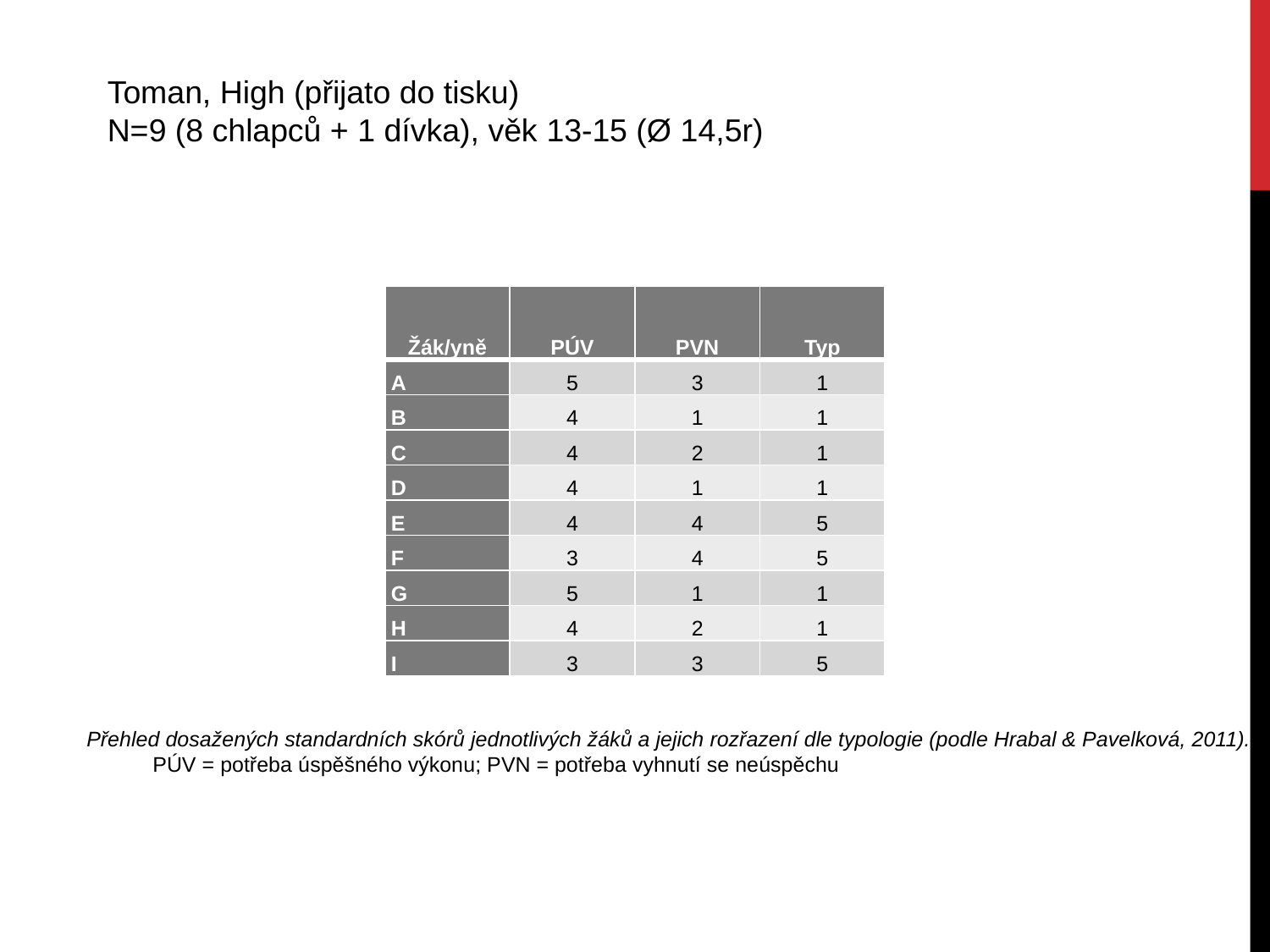

Toman, High (přijato do tisku)
N=9 (8 chlapců + 1 dívka), věk 13-15 (Ø 14,5r)

| Žák/yně | PÚV | PVN | Typ |
| --- | --- | --- | --- |
| A | 5 | 3 | 1 |
| B | 4 | 1 | 1 |
| C | 4 | 2 | 1 |
| D | 4 | 1 | 1 |
| E | 4 | 4 | 5 |
| F | 3 | 4 | 5 |
| G | 5 | 1 | 1 |
| H | 4 | 2 | 1 |
| I | 3 | 3 | 5 |
Přehled dosažených standardních skórů jednotlivých žáků a jejich rozřazení dle typologie (podle Hrabal & Pavelková, 2011).
Pozn.: PÚV = potřeba úspěšného výkonu; PVN = potřeba vyhnutí se neúspěchu